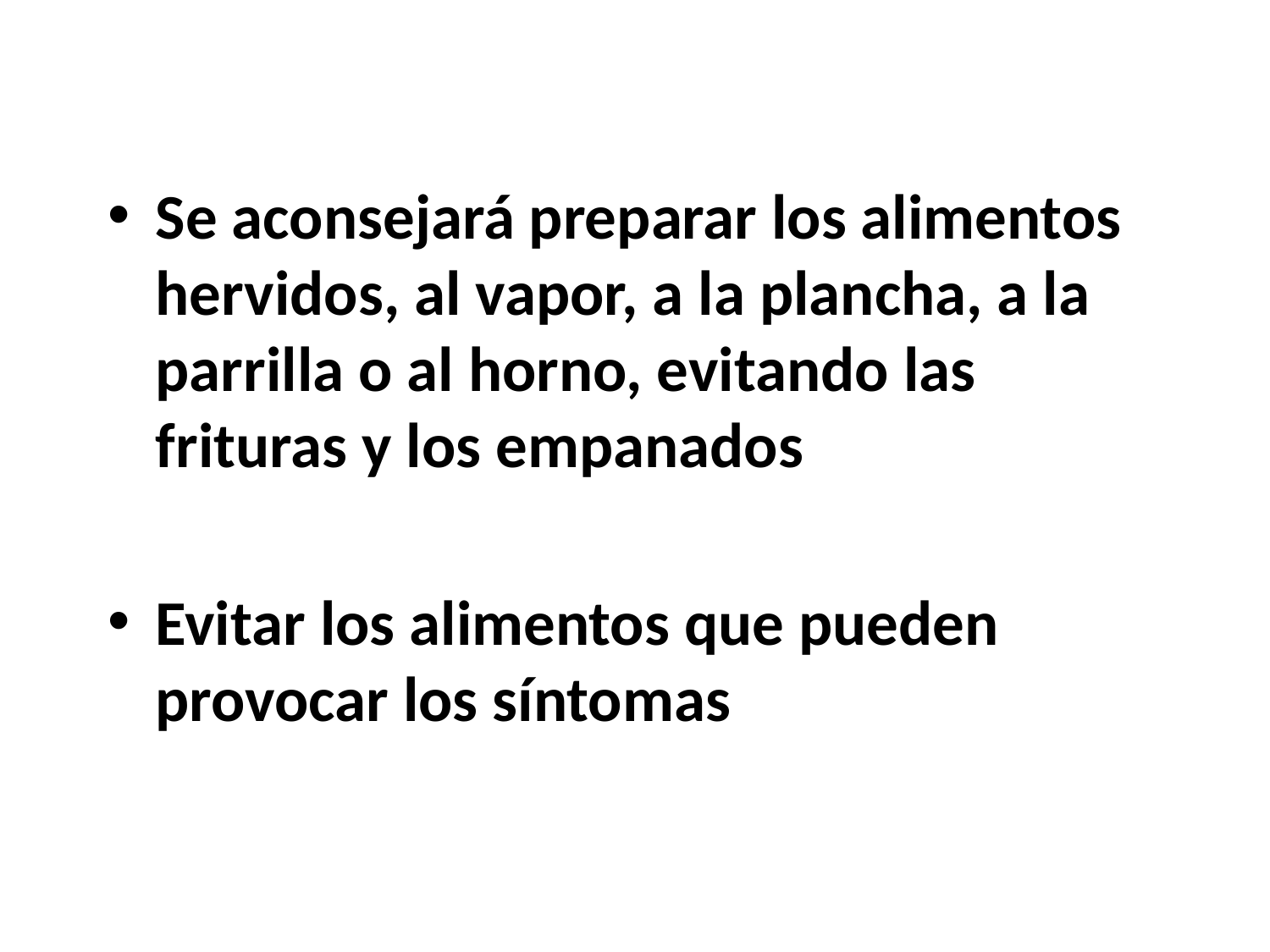

Se aconsejará preparar los alimentos hervidos, al vapor, a la plancha, a la parrilla o al horno, evitando las frituras y los empanados

Evitar los alimentos que pueden provocar los síntomas